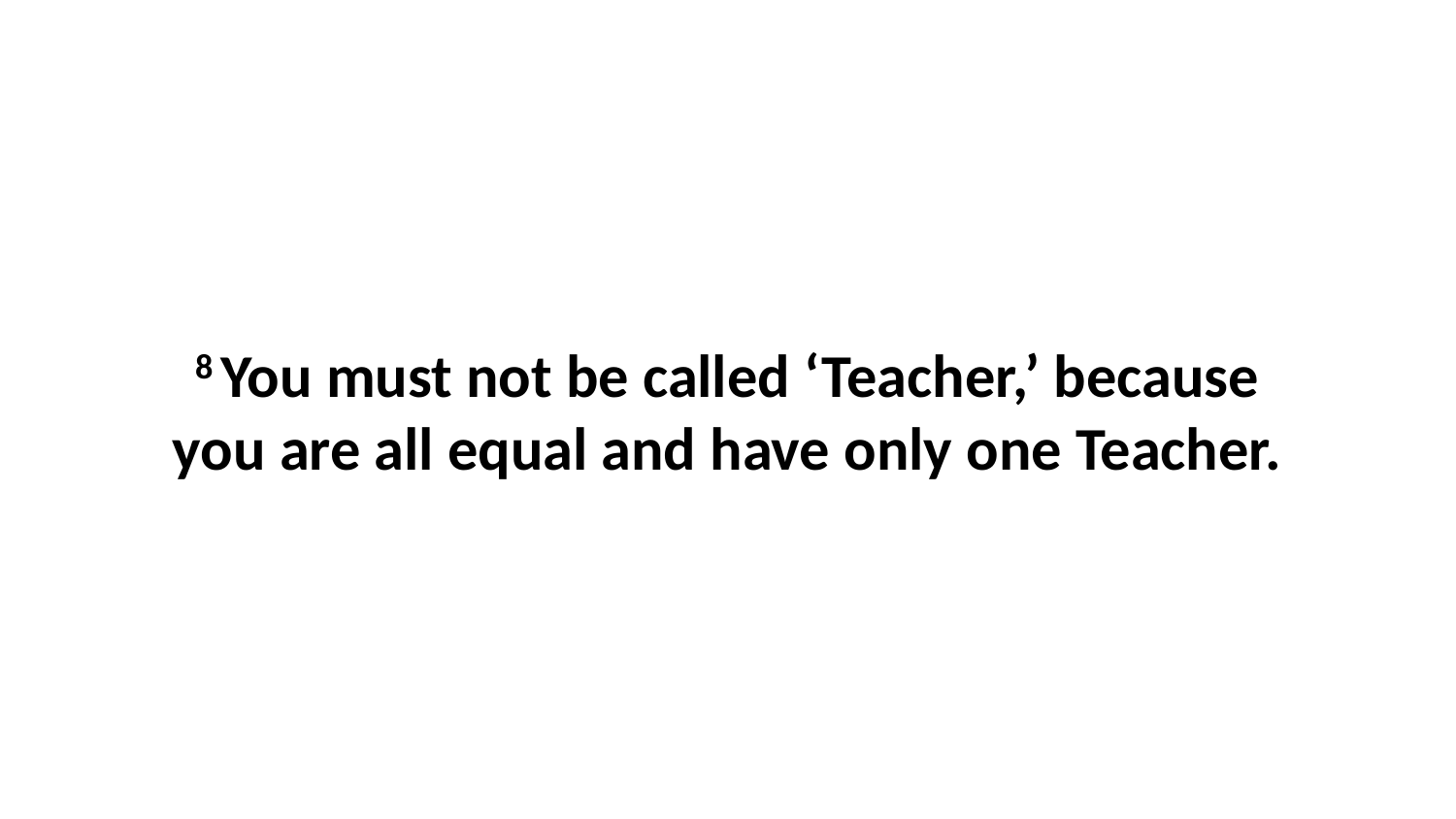

8 You must not be called ‘Teacher,’ because you are all equal and have only one Teacher.